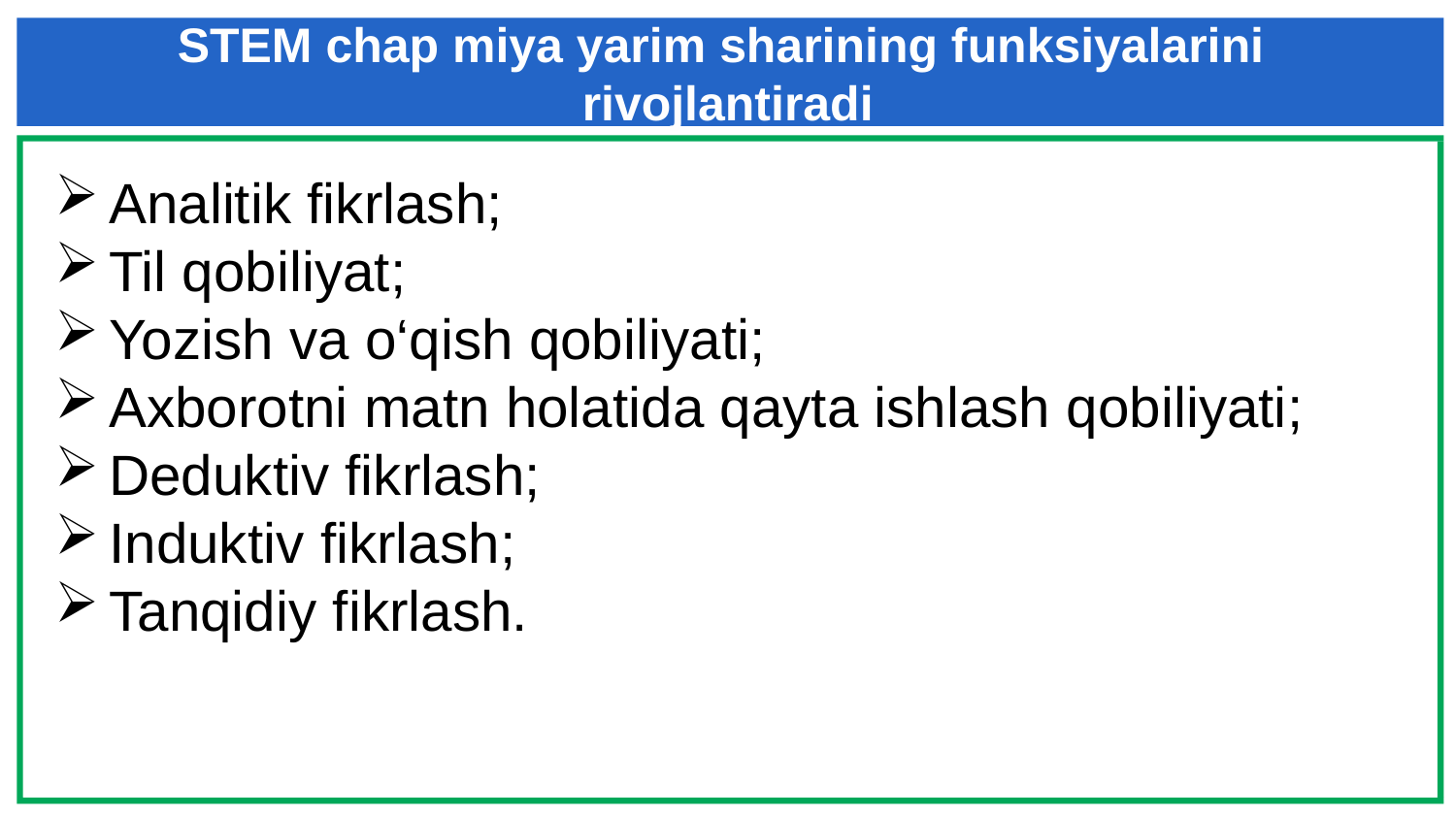

# STEM chap miya yarim sharining funksiyalarini rivojlantiradi
Analitik fikrlash;
Til qobiliyat;
Yozish va o‘qish qobiliyati;
Axborotni matn holatida qayta ishlash qobiliyati;
Deduktiv fikrlash;
Induktiv fikrlash;
Tanqidiy fikrlash.